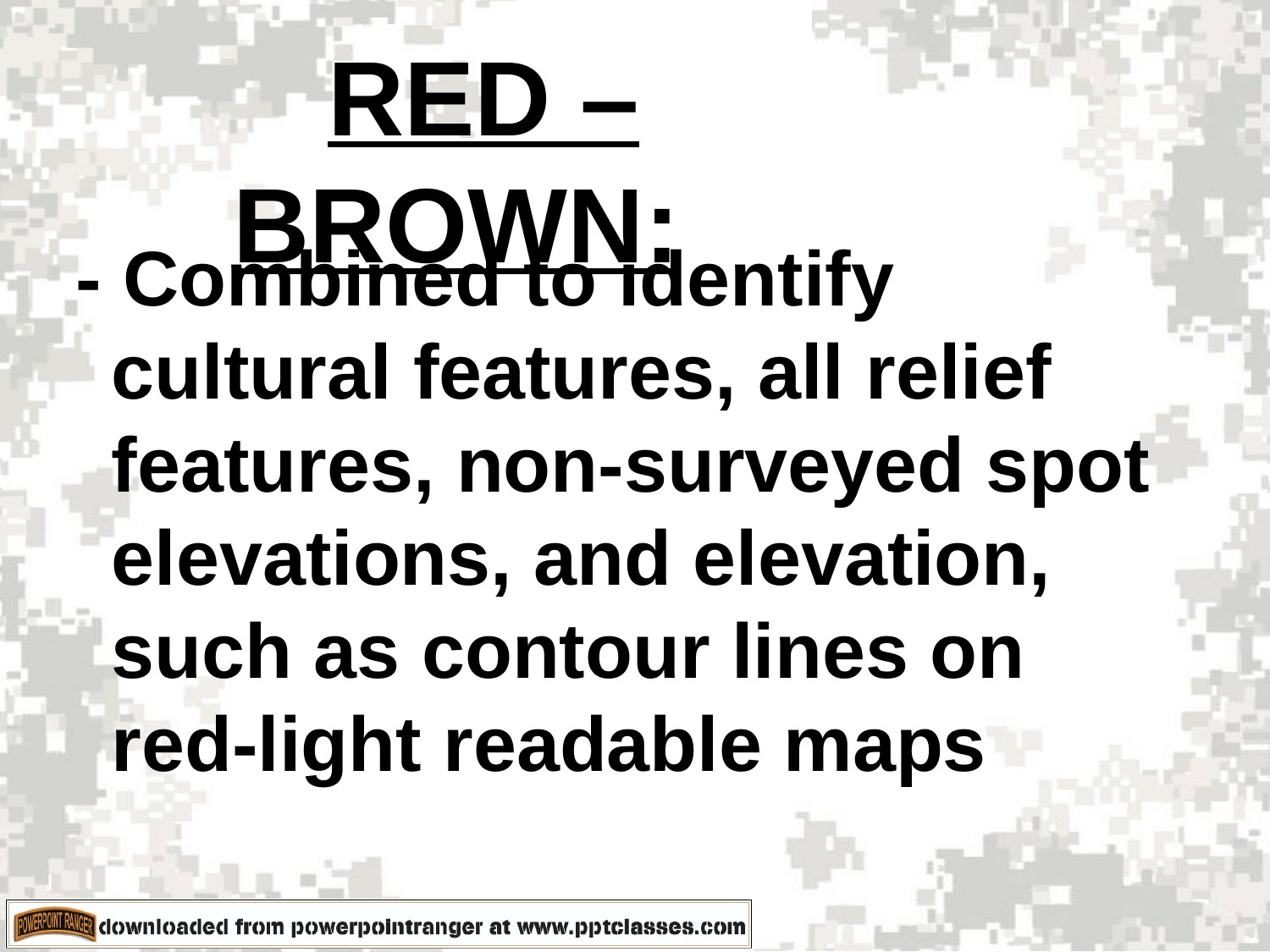

# RED – BROWN:
- Combined to identify cultural features, all relief features, non-surveyed spot elevations, and elevation, such as contour lines on red-light readable maps